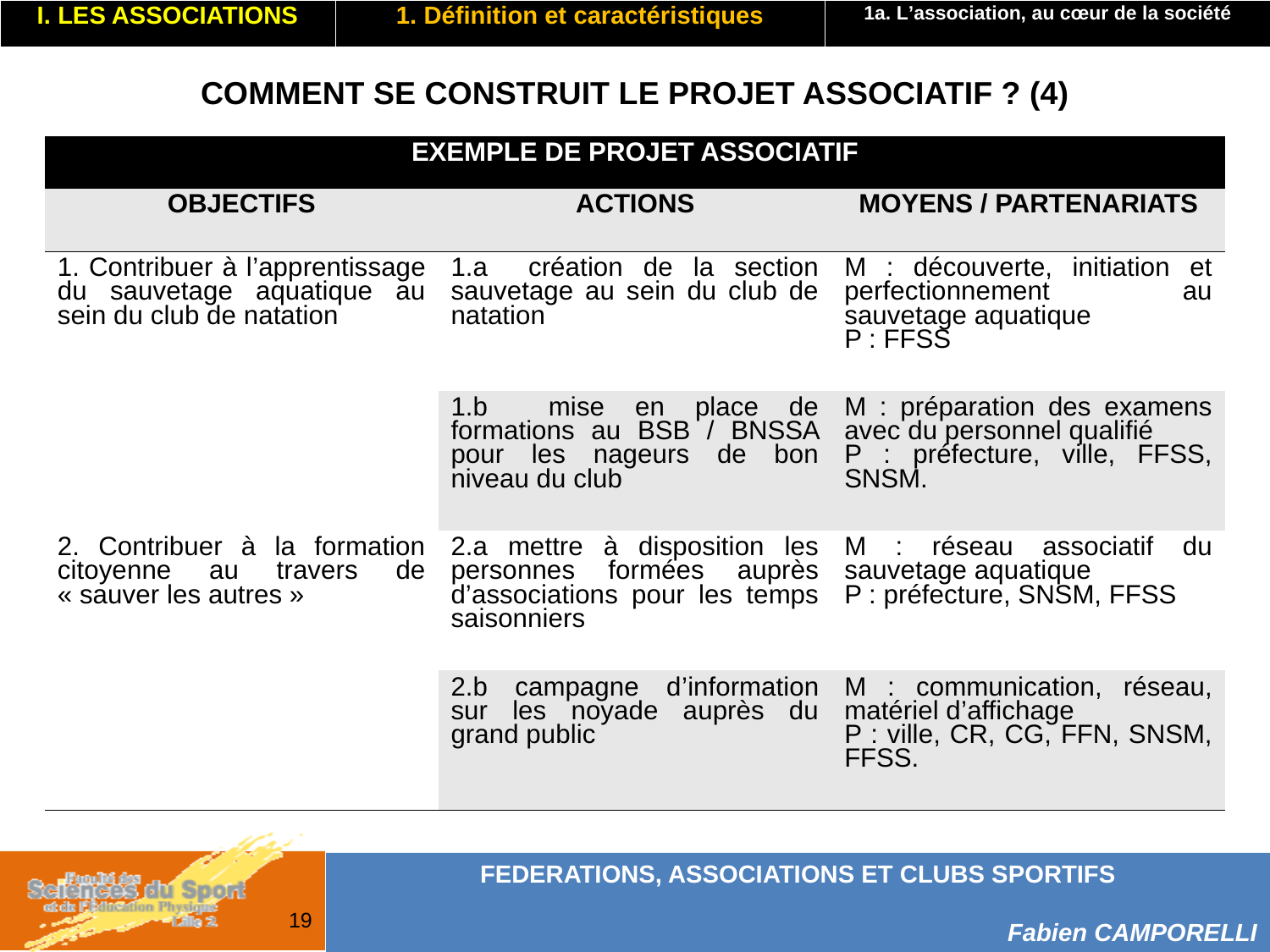

| I. LES ASSOCIATIONS | 1. Définition et caractéristiques | 1a. L’association, au cœur de la société |
| --- | --- | --- |
COMMENT SE CONSTRUIT LE PROJET ASSOCIATIF ? (4)
| EXEMPLE DE PROJET ASSOCIATIF |  |  |
| --- | --- | --- |
| OBJECTIFS | ACTIONS | MOYENS / PARTENARIATS |
| 1. Contribuer à l’apprentissage du sauvetage aquatique au sein du club de natation | 1.a création de la section sauvetage au sein du club de natation | M : découverte, initiation et perfectionnement au sauvetage aquatique P : FFSS |
|  | 1.b mise en place de formations au BSB / BNSSA pour les nageurs de bon niveau du club | M : préparation des examens avec du personnel qualifié P : préfecture, ville, FFSS, SNSM. |
| 2. Contribuer à la formation citoyenne au travers de « sauver les autres » | 2.a mettre à disposition les personnes formées auprès d’associations pour les temps saisonniers | M : réseau associatif du sauvetage aquatique P : préfecture, SNSM, FFSS |
|  | 2.b campagne d’information sur les noyade auprès du grand public | M : communication, réseau, matériel d’affichage P : ville, CR, CG, FFN, SNSM, FFSS. |